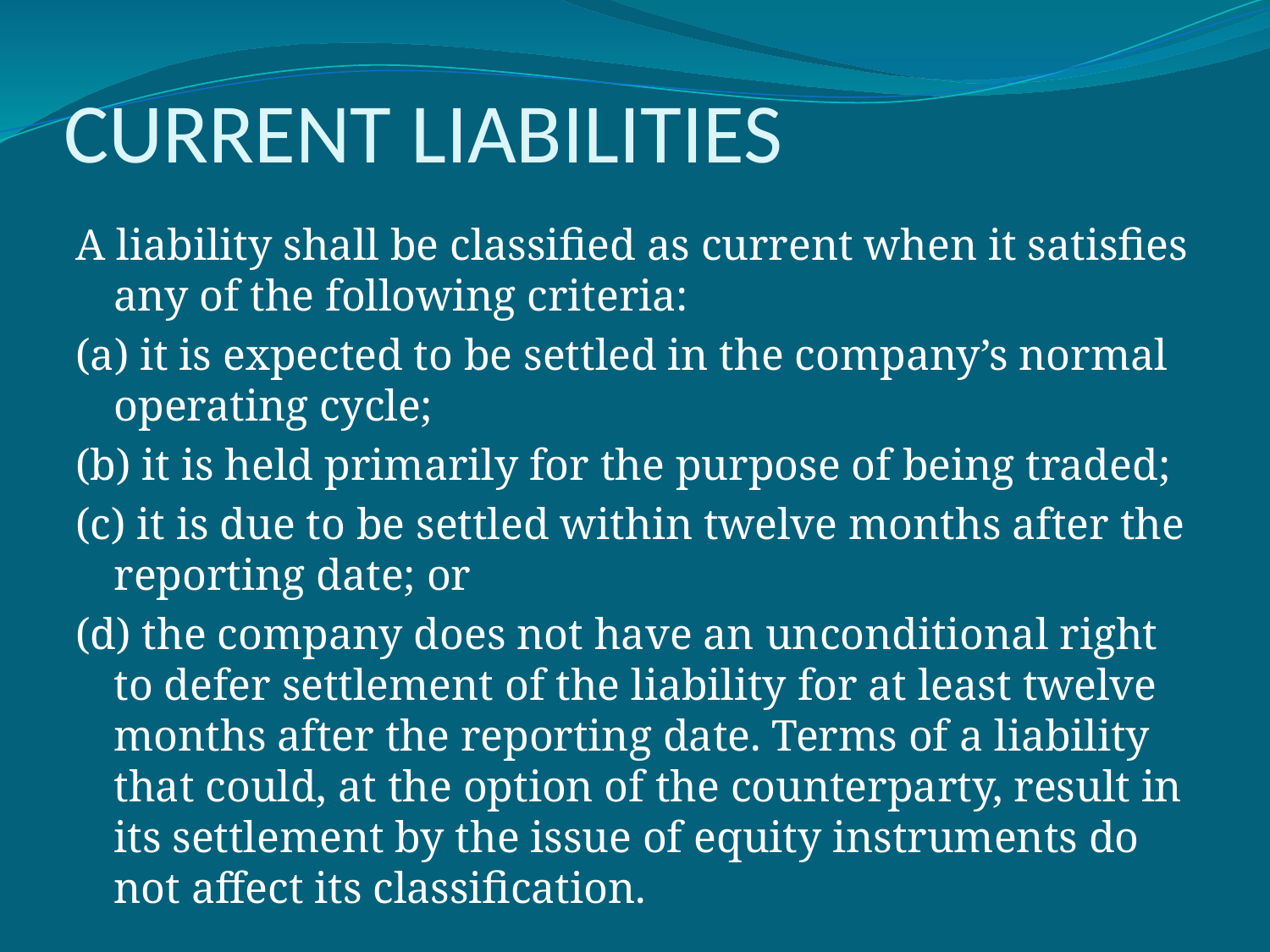

# CURRENT LIABILITIES
A liability shall be classified as current when it satisfies any of the following criteria:
(a) it is expected to be settled in the company’s normal operating cycle;
(b) it is held primarily for the purpose of being traded;
(c) it is due to be settled within twelve months after the reporting date; or
(d) the company does not have an unconditional right to defer settlement of the liability for at least twelve months after the reporting date. Terms of a liability that could, at the option of the counterparty, result in its settlement by the issue of equity instruments do not affect its classification.